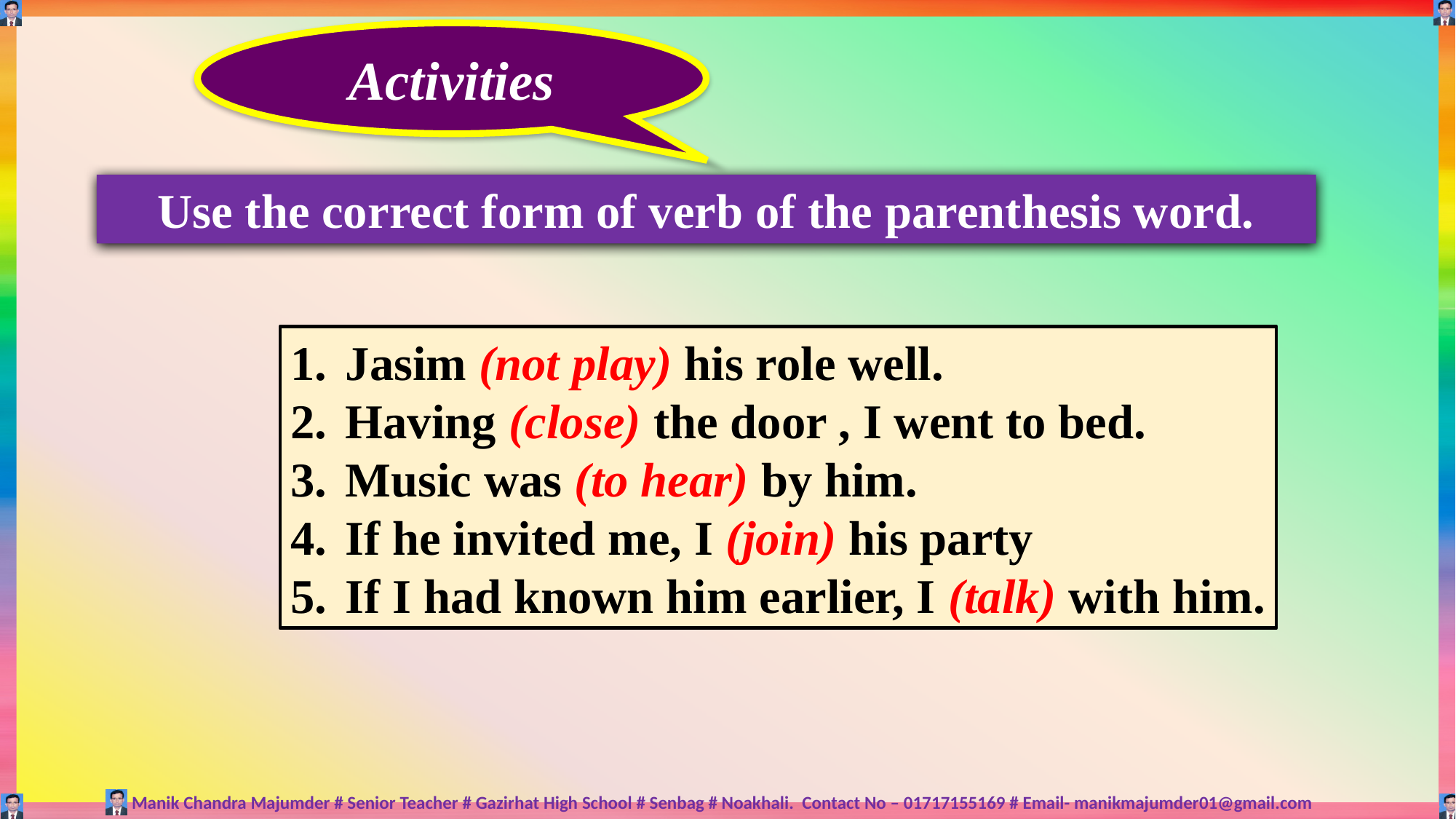

Activities
Use the correct form of verb of the parenthesis word.
Jasim (not play) his role well.
Having (close) the door , I went to bed.
Music was (to hear) by him.
If he invited me, I (join) his party
If I had known him earlier, I (talk) with him.